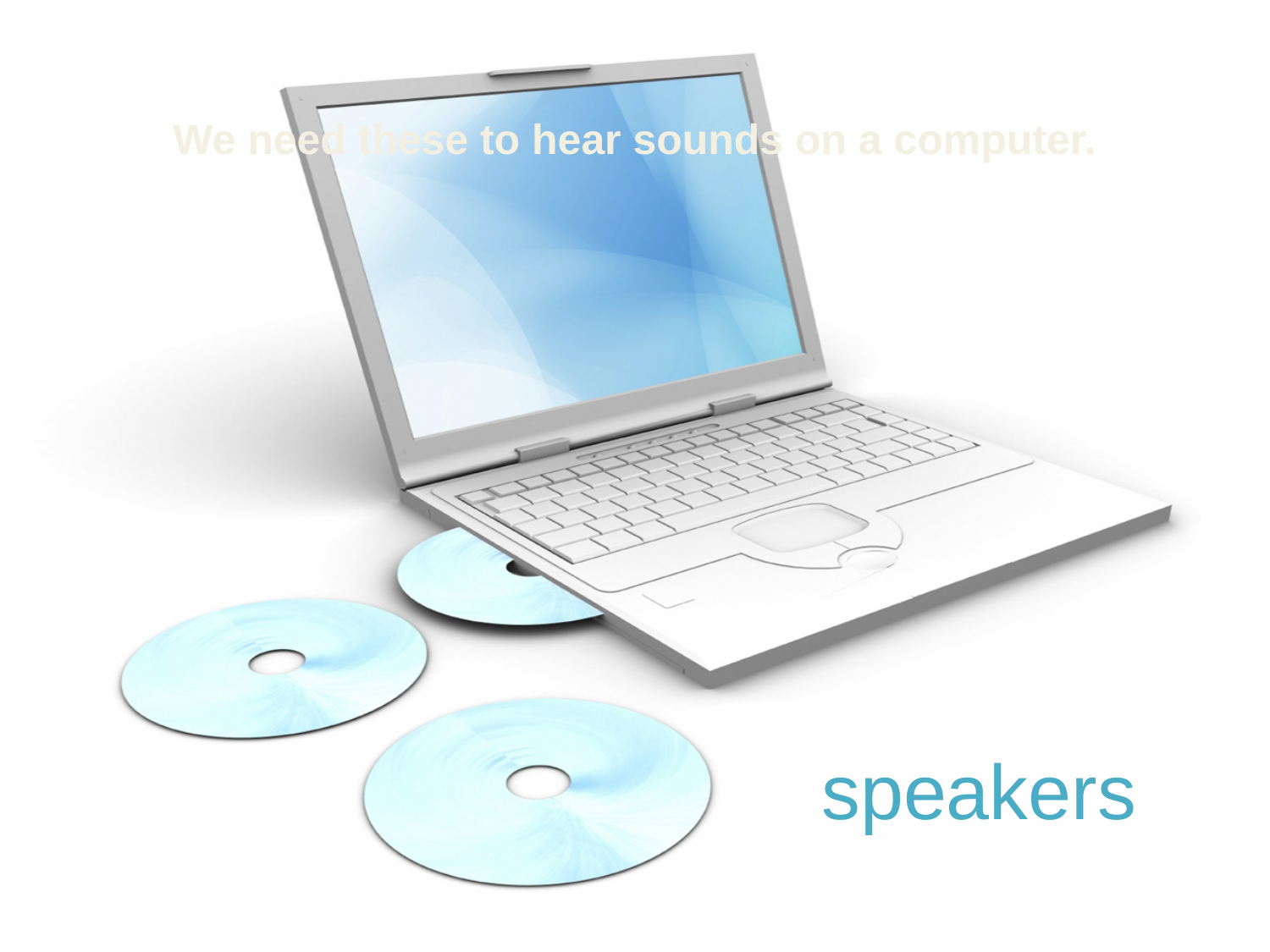

We need these to hear sounds on a computer.
speakers